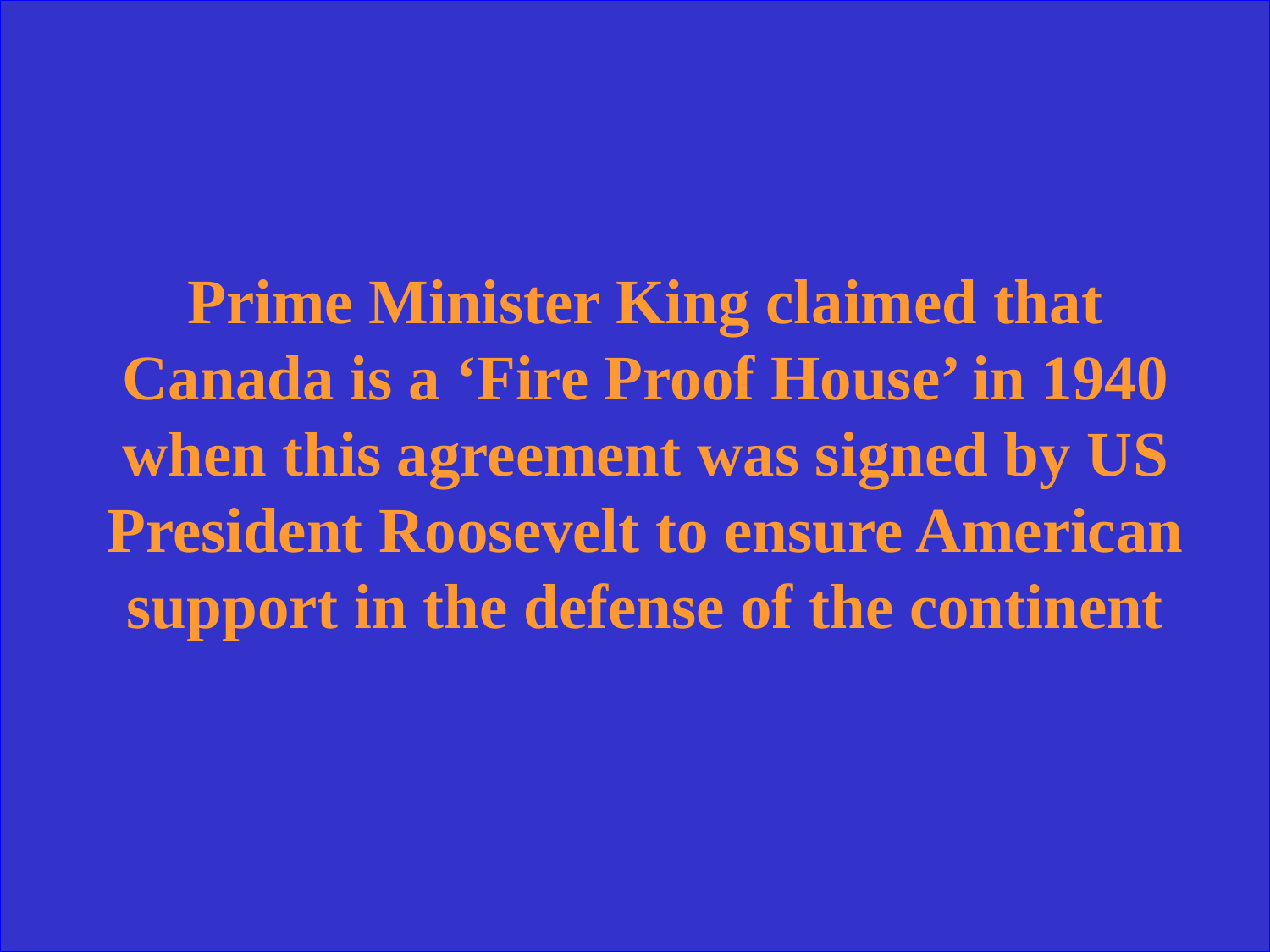

Prime Minister King claimed that Canada is a ‘Fire Proof House’ in 1940 when this agreement was signed by US President Roosevelt to ensure American support in the defense of the continent